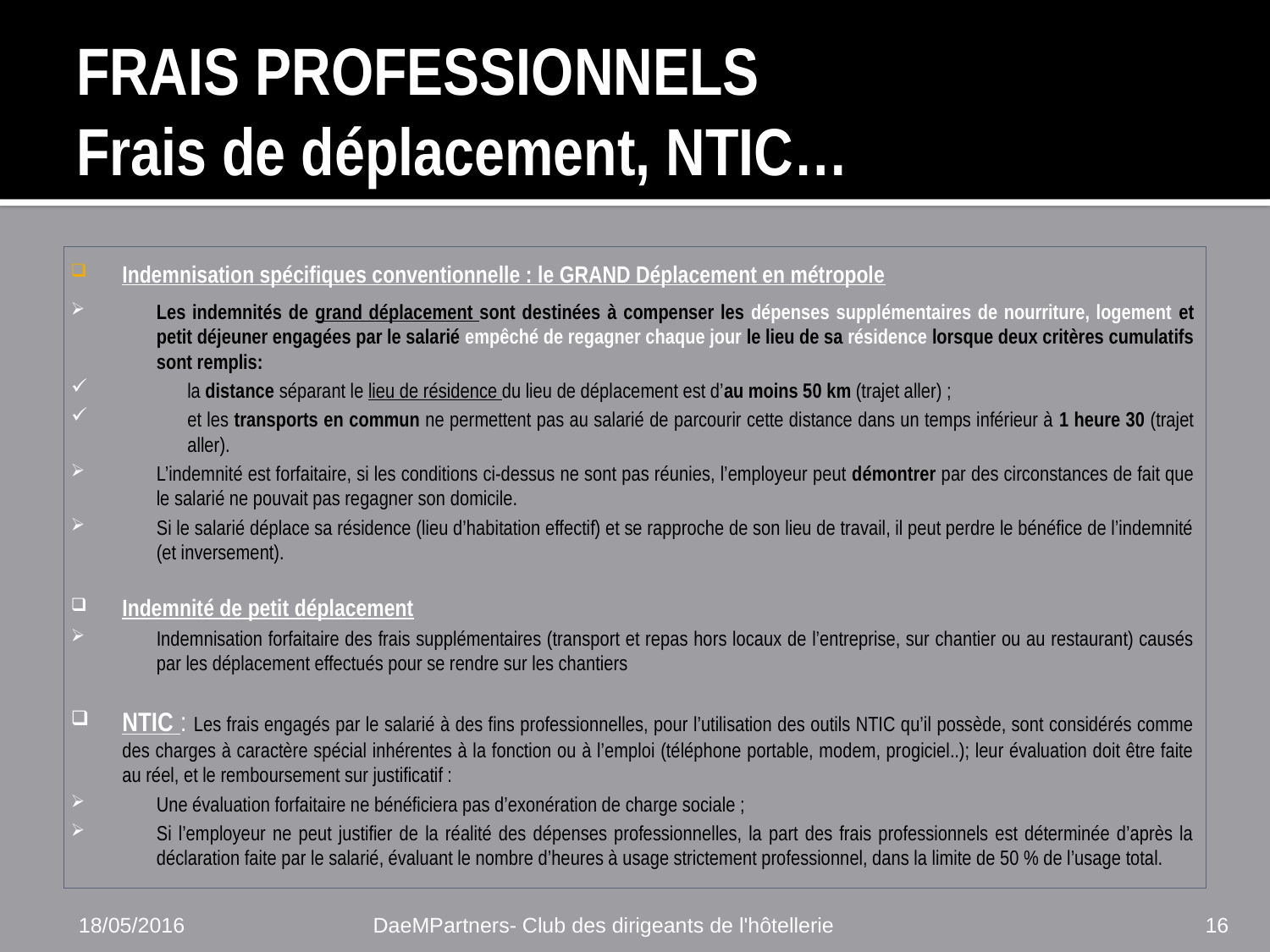

# FRAIS PROFESSIONNELS Frais de déplacement, NTIC…
Indemnisation spécifiques conventionnelle : le GRAND Déplacement en métropole

Les indemnités de grand déplacement sont destinées à compenser les dépenses supplémentaires de nourriture, logement et petit déjeuner engagées par le salarié empêché de regagner chaque jour le lieu de sa résidence lorsque deux critères cumulatifs sont remplis:
la distance séparant le lieu de résidence du lieu de déplacement est d’au moins 50 km (trajet aller) ;
et les transports en commun ne permettent pas au salarié de parcourir cette distance dans un temps inférieur à 1 heure 30 (trajet aller).
L’indemnité est forfaitaire, si les conditions ci-dessus ne sont pas réunies, l’employeur peut démontrer par des circonstances de fait que le salarié ne pouvait pas regagner son domicile.
Si le salarié déplace sa résidence (lieu d’habitation effectif) et se rapproche de son lieu de travail, il peut perdre le bénéfice de l’indemnité (et inversement).

Indemnité de petit déplacement
Indemnisation forfaitaire des frais supplémentaires (transport et repas hors locaux de l’entreprise, sur chantier ou au restaurant) causés par les déplacement effectués pour se rendre sur les chantiers

NTIC : Les frais engagés par le salarié à des fins professionnelles, pour l’utilisation des outils NTIC qu’il possède, sont considérés comme des charges à caractère spécial inhérentes à la fonction ou à l’emploi (téléphone portable, modem, progiciel..); leur évaluation doit être faite au réel, et le remboursement sur justificatif :
Une évaluation forfaitaire ne bénéficiera pas d’exonération de charge sociale ;
Si l’employeur ne peut justifier de la réalité des dépenses professionnelles, la part des frais professionnels est déterminée d’après la déclaration faite par le salarié, évaluant le nombre d’heures à usage strictement professionnel, dans la limite de 50 % de l’usage total.

18/05/2016
DaeMPartners- Club des dirigeants de l'hôtellerie
16